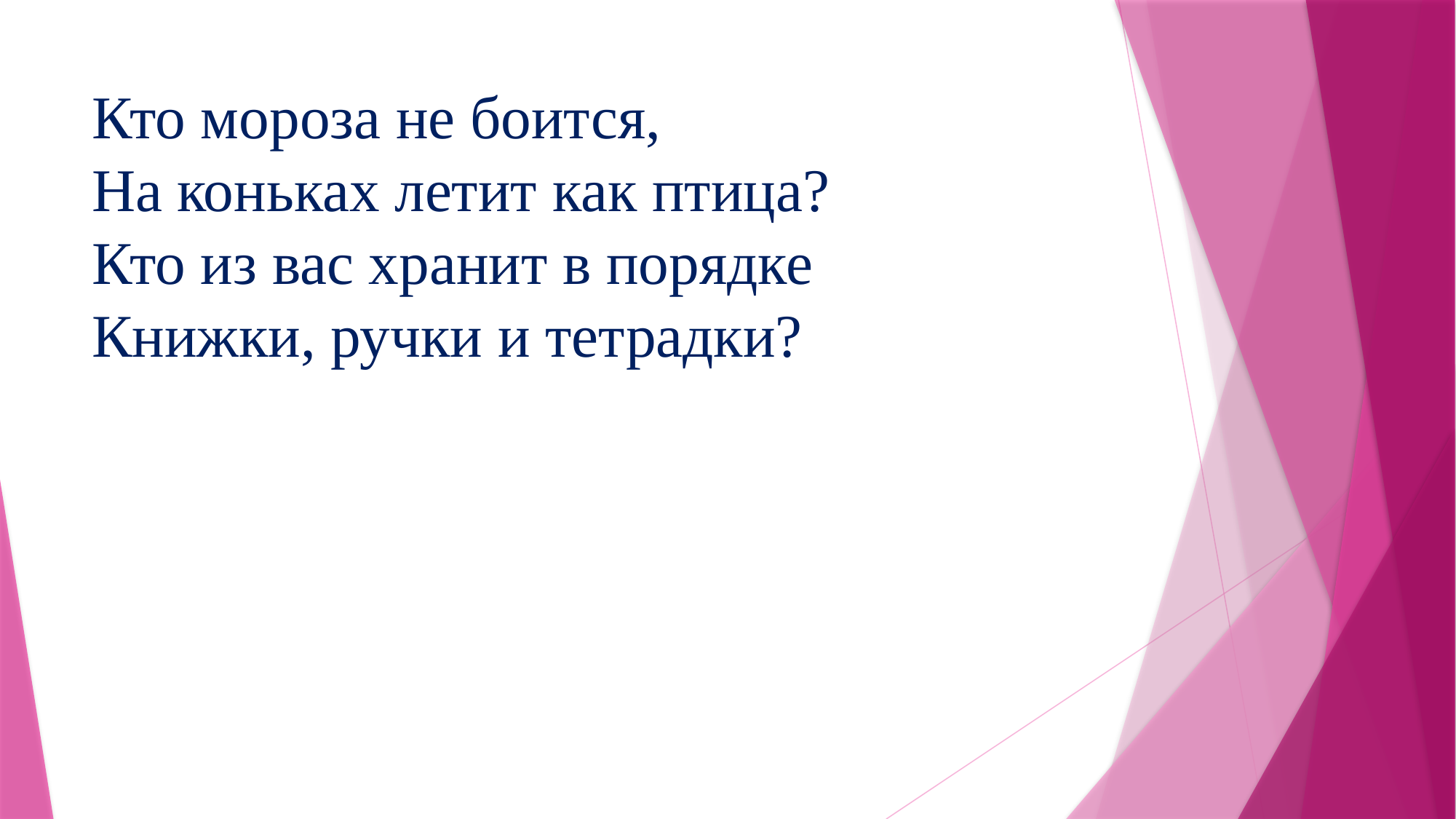

# Кто мороза не боится,                       На коньках летит как птица?           Кто из вас хранит в порядке               Книжки, ручки и тетрадки?